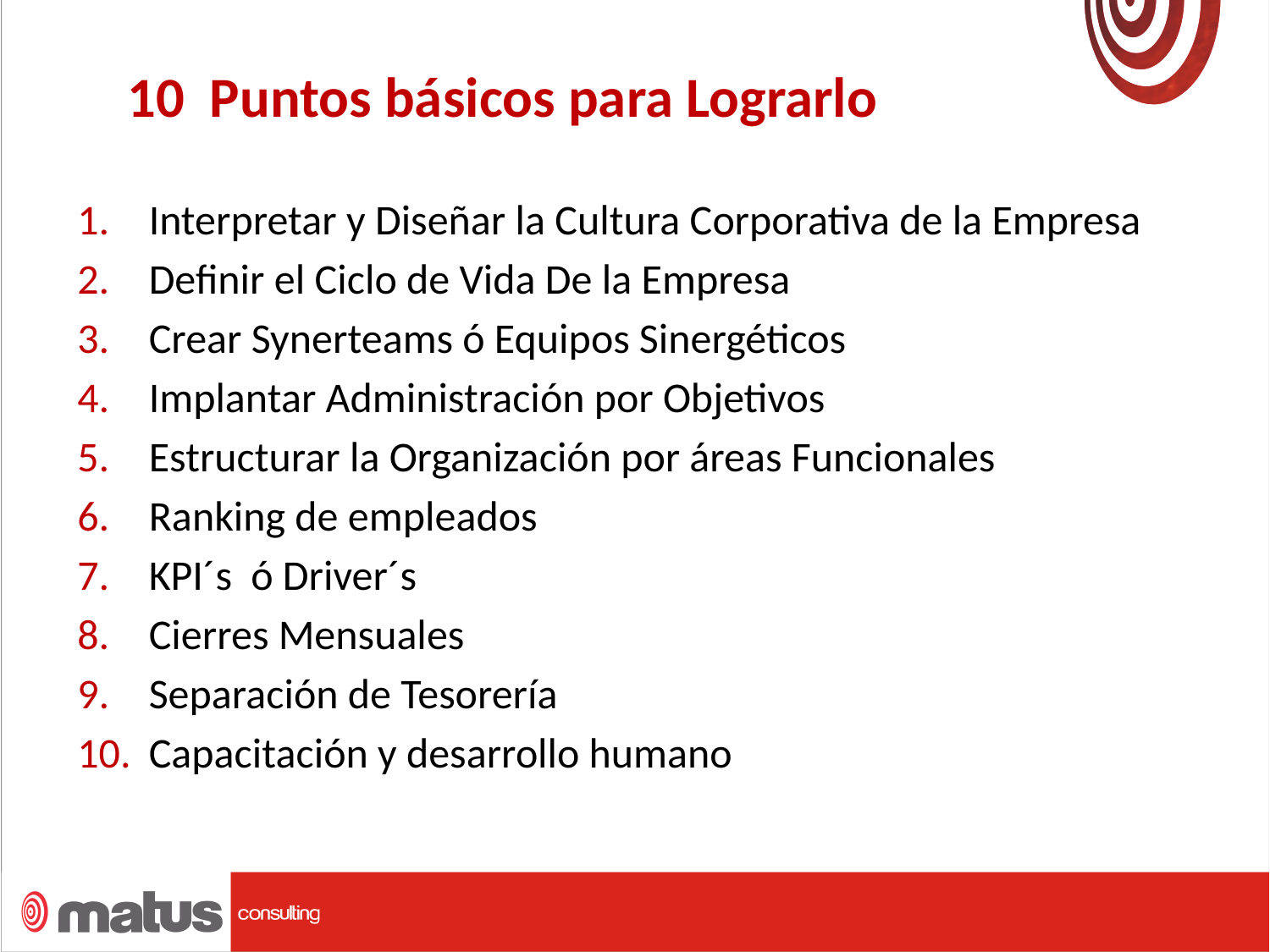

10  Puntos básicos para Lograrlo
Interpretar y Diseñar la Cultura Corporativa de la Empresa
Definir el Ciclo de Vida De la Empresa
Crear Synerteams ó Equipos Sinergéticos
Implantar Administración por Objetivos
Estructurar la Organización por áreas Funcionales
Ranking de empleados
KPI´s  ó Driver´s
Cierres Mensuales
Separación de Tesorería
Capacitación y desarrollo humano